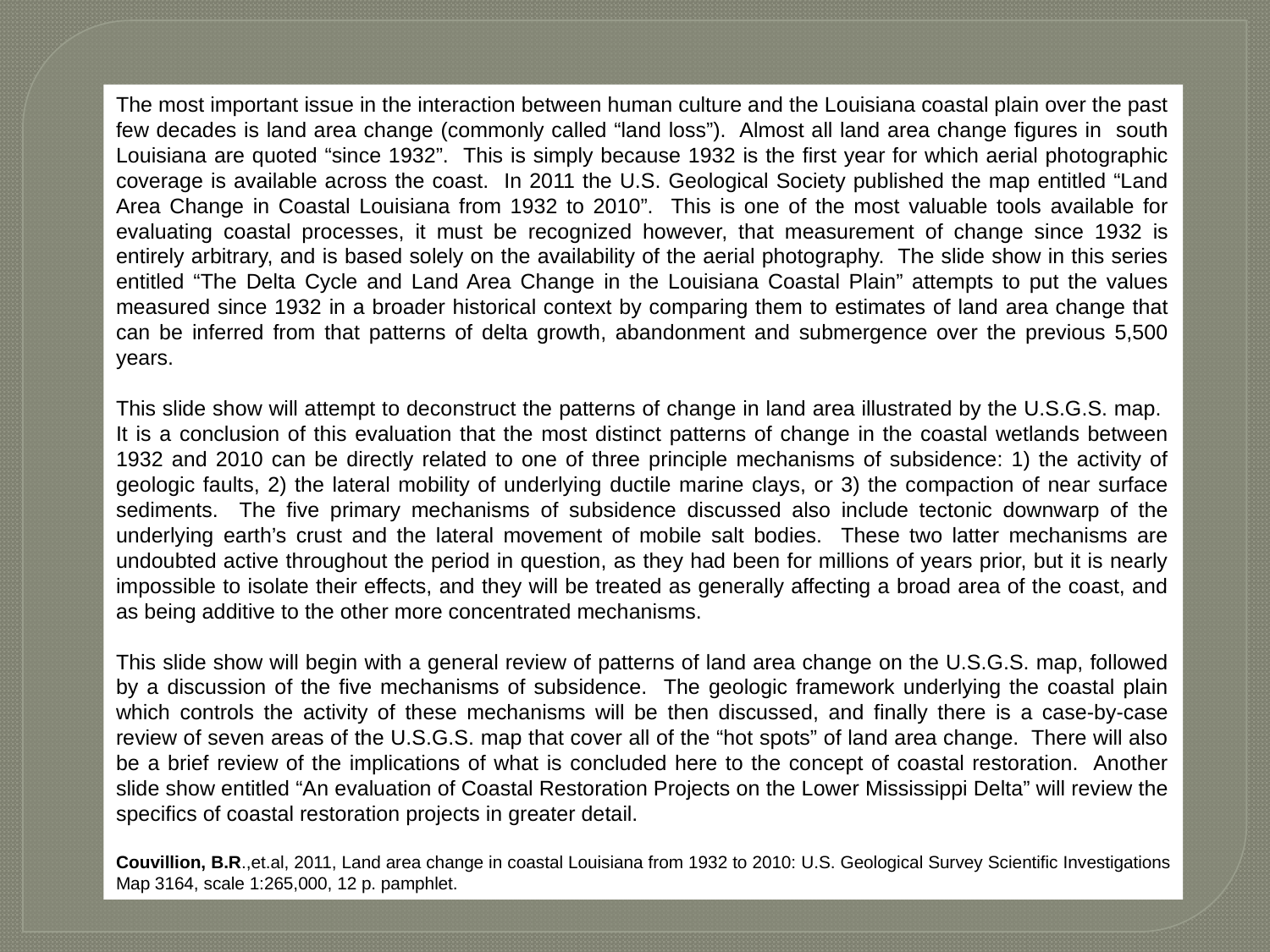

The most important issue in the interaction between human culture and the Louisiana coastal plain over the past few decades is land area change (commonly called “land loss”).  Almost all land area change figures in  south Louisiana are quoted “since 1932”.  This is simply because 1932 is the first year for which aerial photographic coverage is available across the coast.  In 2011 the U.S. Geological Society published the map entitled “Land Area Change in Coastal Louisiana from 1932 to 2010”.  This is one of the most valuable tools available for evaluating coastal processes, it must be recognized however, that measurement of change since 1932 is entirely arbitrary, and is based solely on the availability of the aerial photography.  The slide show in this series entitled “The Delta Cycle and Land Area Change in the Louisiana Coastal Plain” attempts to put the values measured since 1932 in a broader historical context by comparing them to estimates of land area change that can be inferred from that patterns of delta growth, abandonment and submergence over the previous 5,500 years.

This slide show will attempt to deconstruct the patterns of change in land area illustrated by the U.S.G.S. map.  It is a conclusion of this evaluation that the most distinct patterns of change in the coastal wetlands between 1932 and 2010 can be directly related to one of three principle mechanisms of subsidence: 1) the activity of geologic faults, 2) the lateral mobility of underlying ductile marine clays, or 3) the compaction of near surface sediments.  The five primary mechanisms of subsidence discussed also include tectonic downwarp of the underlying earth’s crust and the lateral movement of mobile salt bodies.  These two latter mechanisms are undoubted active throughout the period in question, as they had been for millions of years prior, but it is nearly impossible to isolate their effects, and they will be treated as generally affecting a broad area of the coast, and as being additive to the other more concentrated mechanisms.

This slide show will begin with a general review of patterns of land area change on the U.S.G.S. map, followed by a discussion of the five mechanisms of subsidence.  The geologic framework underlying the coastal plain which controls the activity of these mechanisms will be then discussed, and finally there is a case-by-case review of seven areas of the U.S.G.S. map that cover all of the “hot spots” of land area change.  There will also be a brief review of the implications of what is concluded here to the concept of coastal restoration.  Another slide show entitled “An evaluation of Coastal Restoration Projects on the Lower Mississippi Delta” will review the specifics of coastal restoration projects in greater detail.

Couvillion, B.R.,et.al, 2011, Land area change in coastal Louisiana from 1932 to 2010: U.S. Geological Survey Scientific Investigations Map 3164, scale 1:265,000, 12 p. pamphlet.